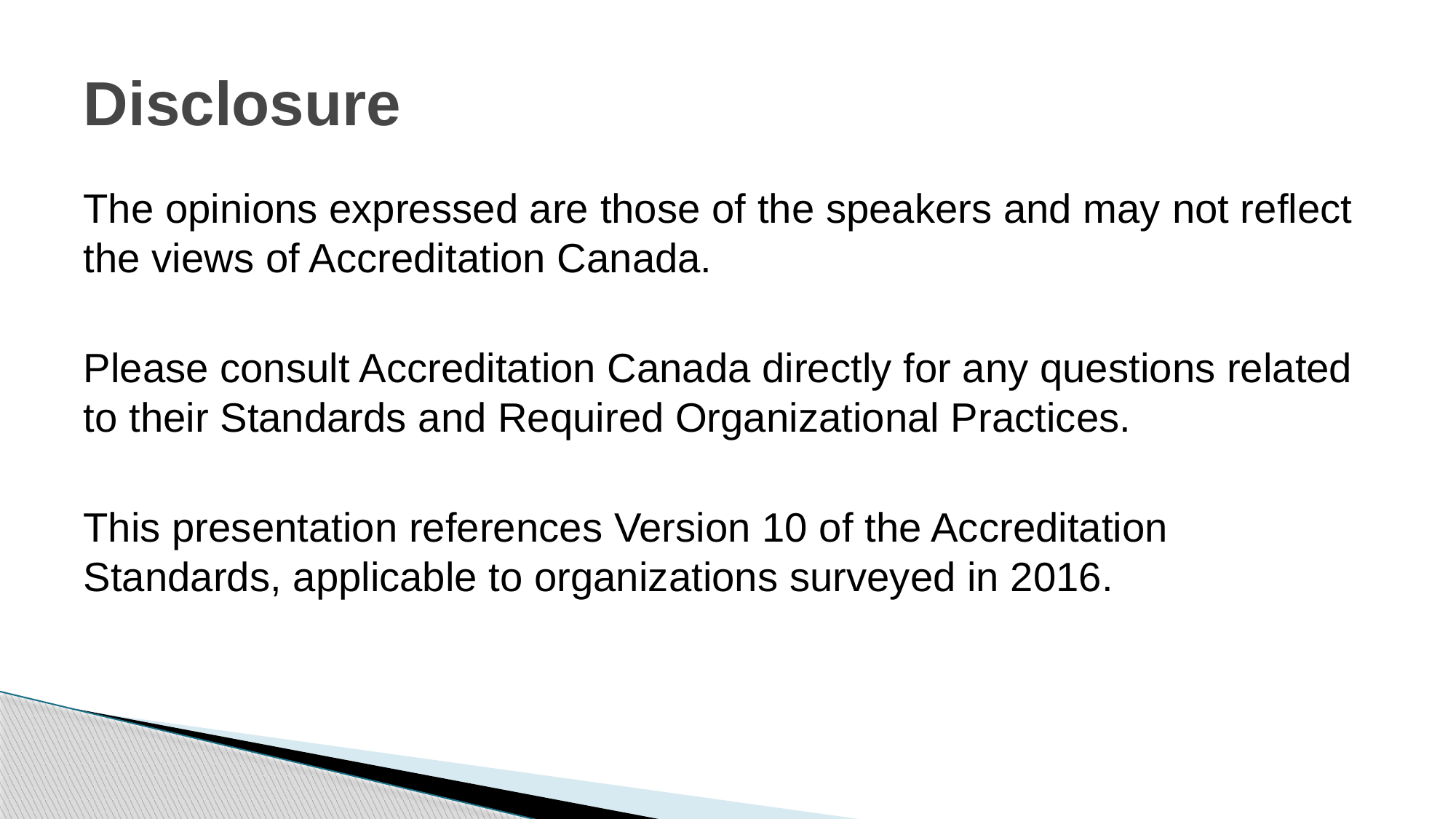

# Disclosure
The opinions expressed are those of the speakers and may not reflect the views of Accreditation Canada.

Please consult Accreditation Canada directly for any questions related to their Standards and Required Organizational Practices.

This presentation references Version 10 of the Accreditation Standards, applicable to organizations surveyed in 2016.